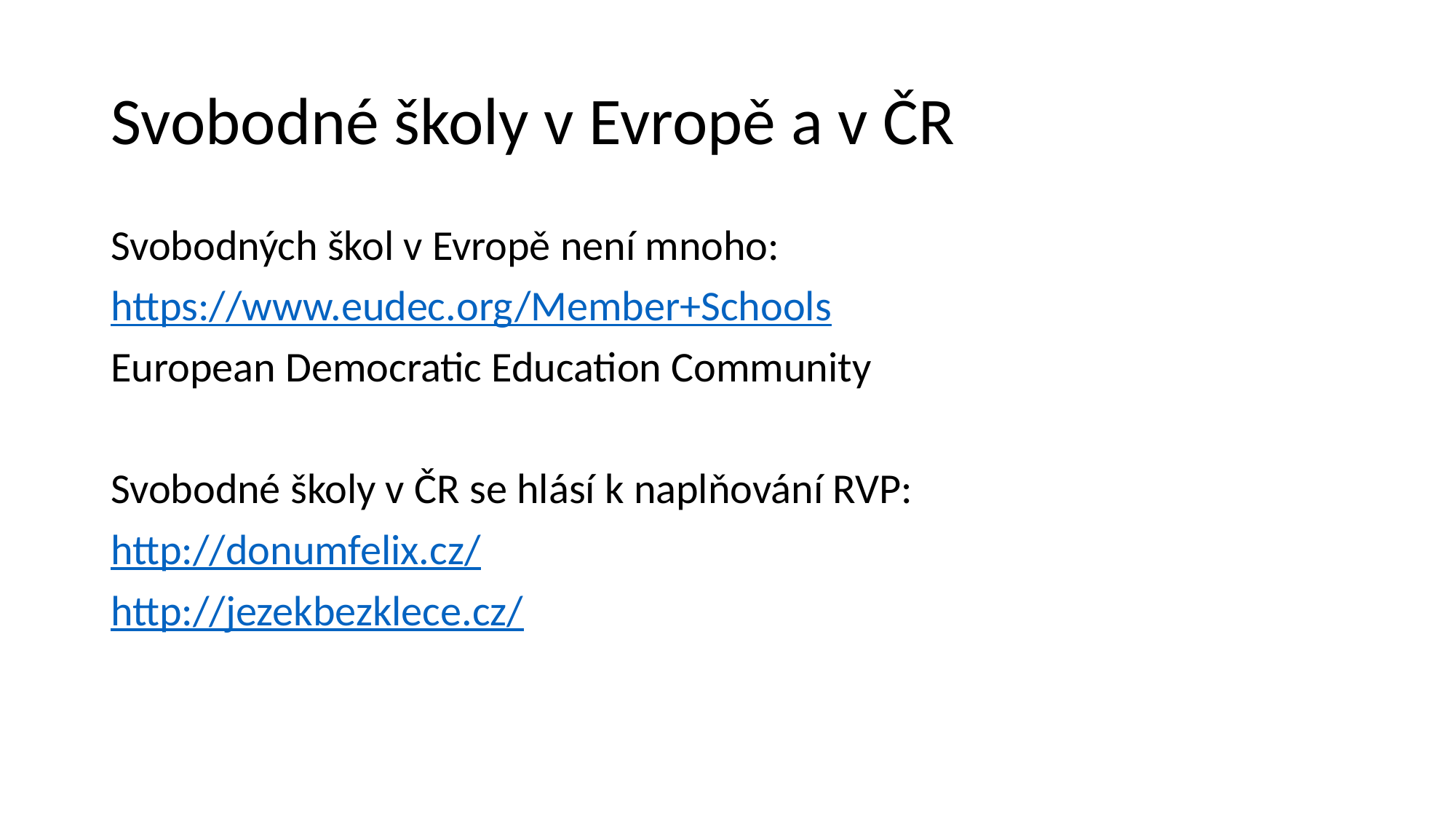

# Svobodné školy v Evropě a v ČR
Svobodných škol v Evropě není mnoho:
https://www.eudec.org/Member+Schools
European Democratic Education Community

Svobodné školy v ČR se hlásí k naplňování RVP:
http://donumfelix.cz/
http://jezekbezklece.cz/